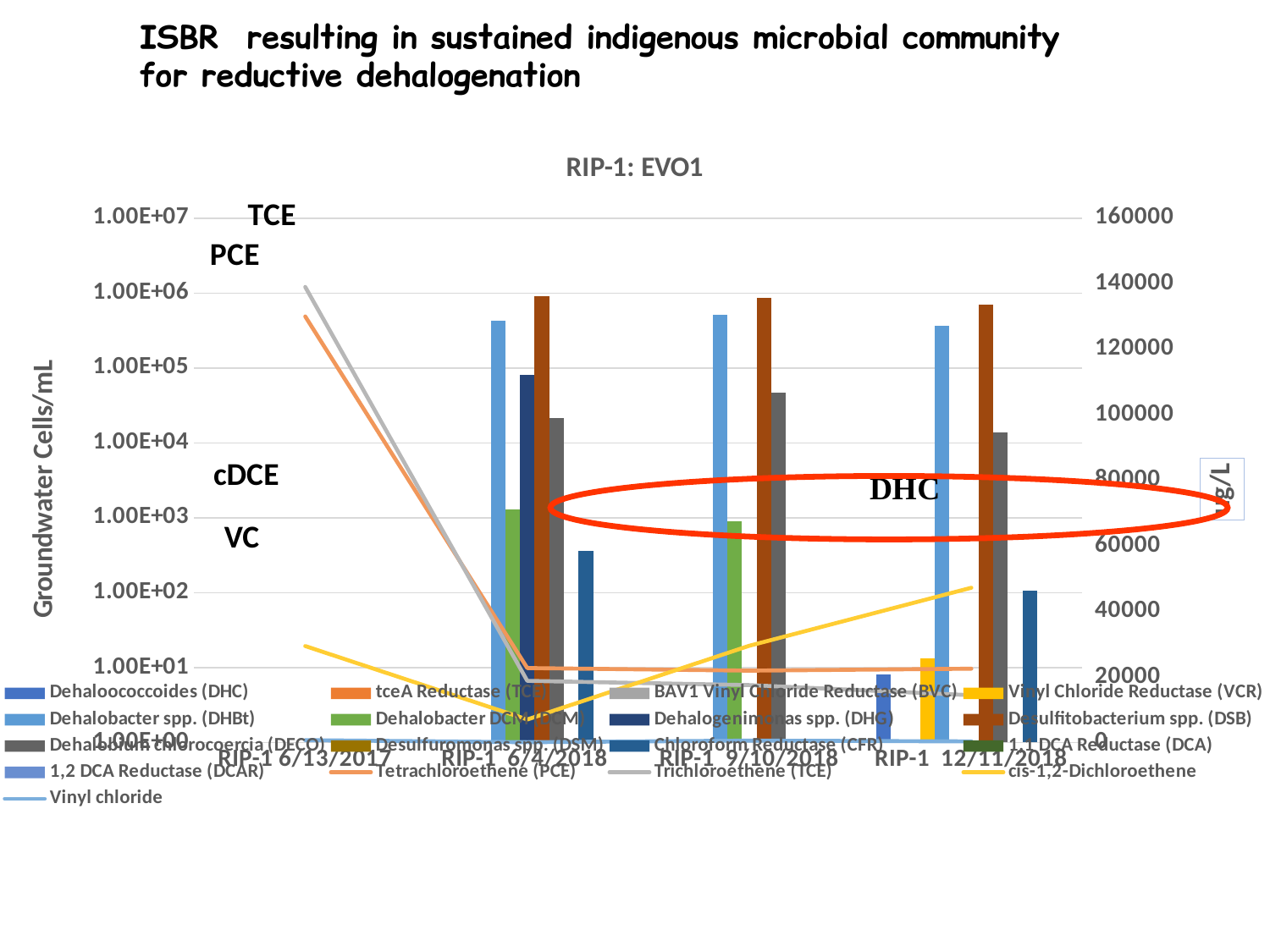

ISBR  resulting in sustained indigenous microbial community for reductive dehalogenation

[unsupported chart]